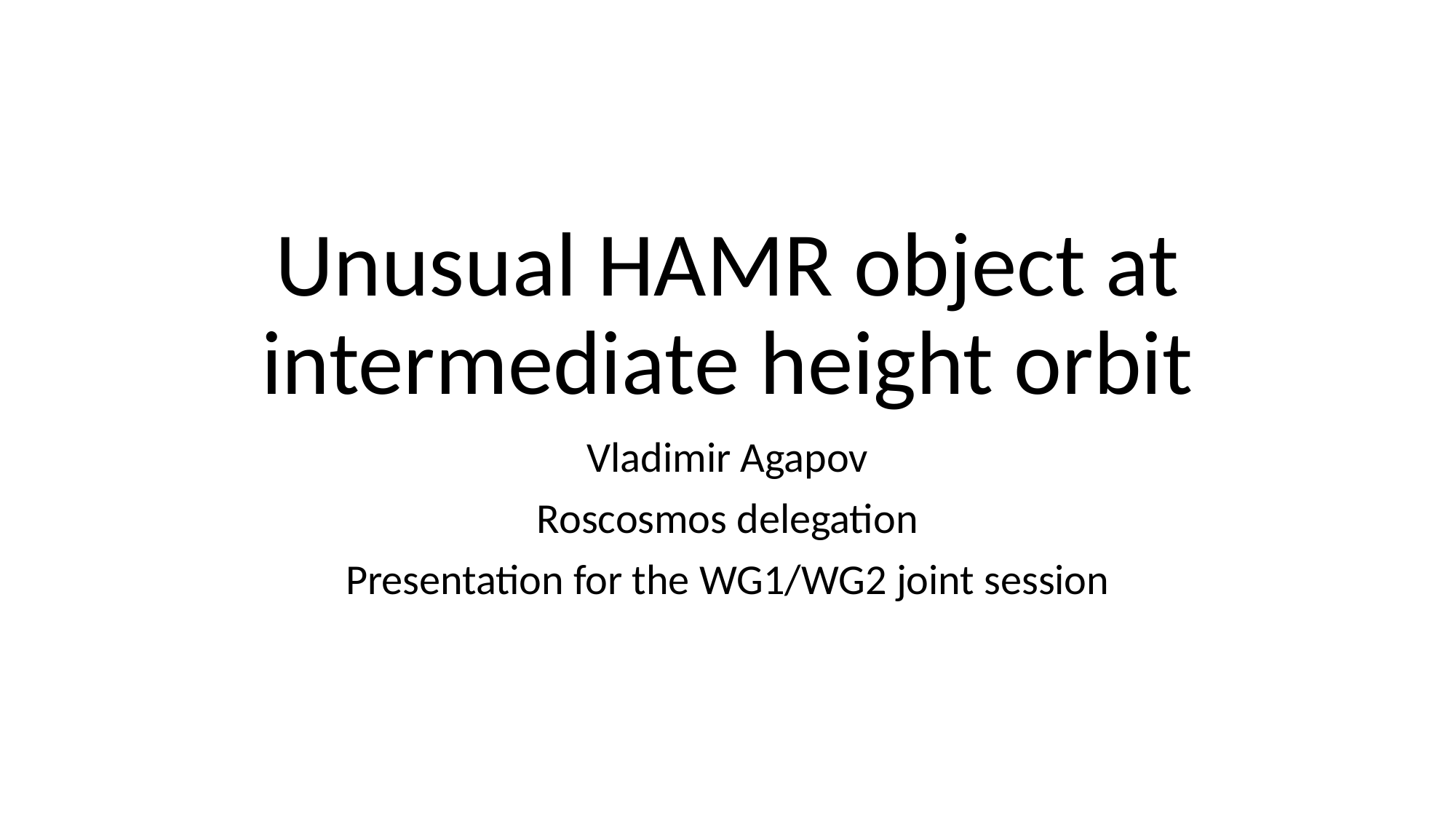

# Unusual HAMR object at intermediate height orbit
Vladimir Agapov
Roscosmos delegation
Presentation for the WG1/WG2 joint session